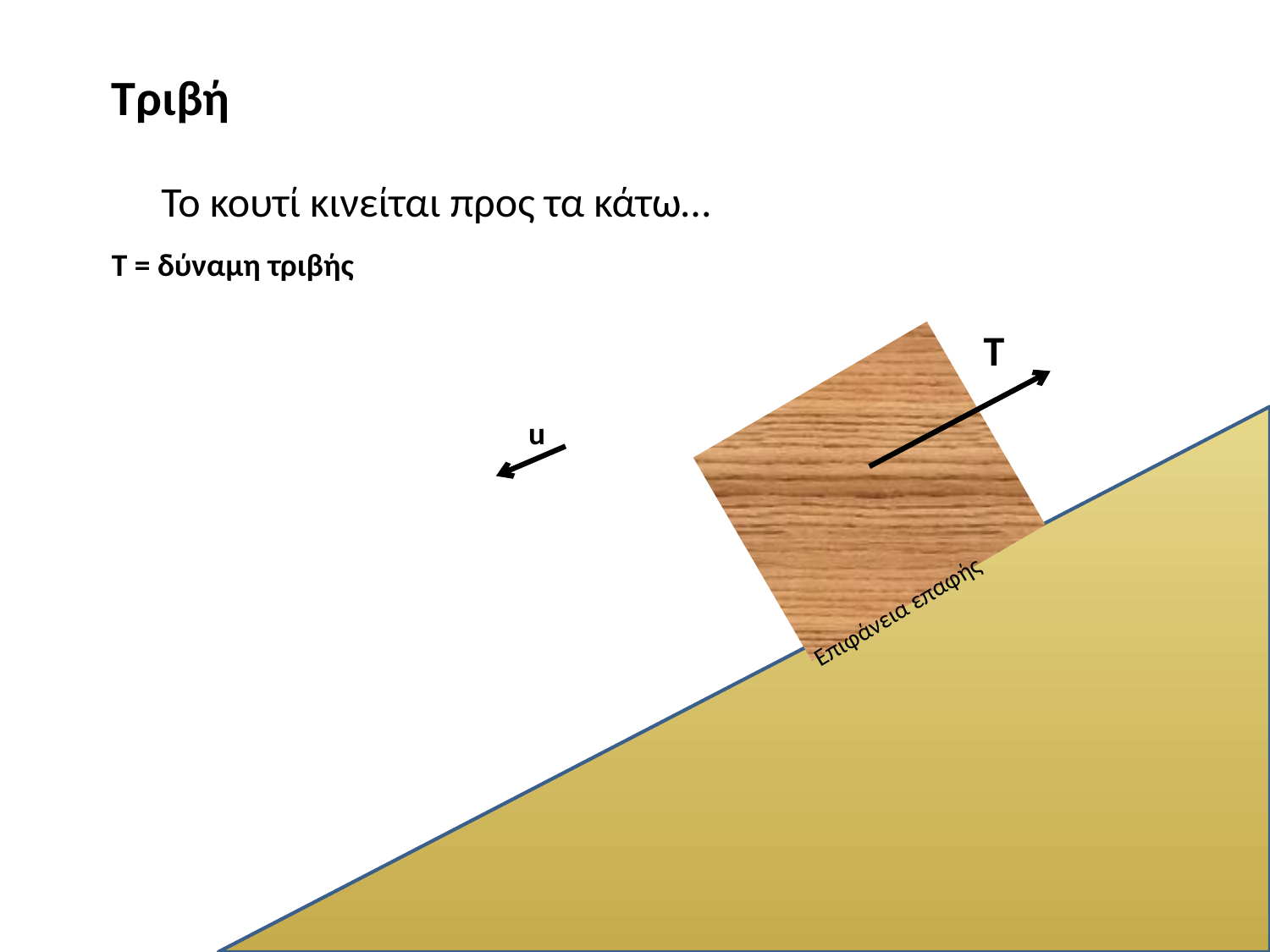

Τριβή
Το κουτί κινείται προς τα κάτω…
Τ = δύναμη τριβής
Τ

Επιφάνεια επαφής

u